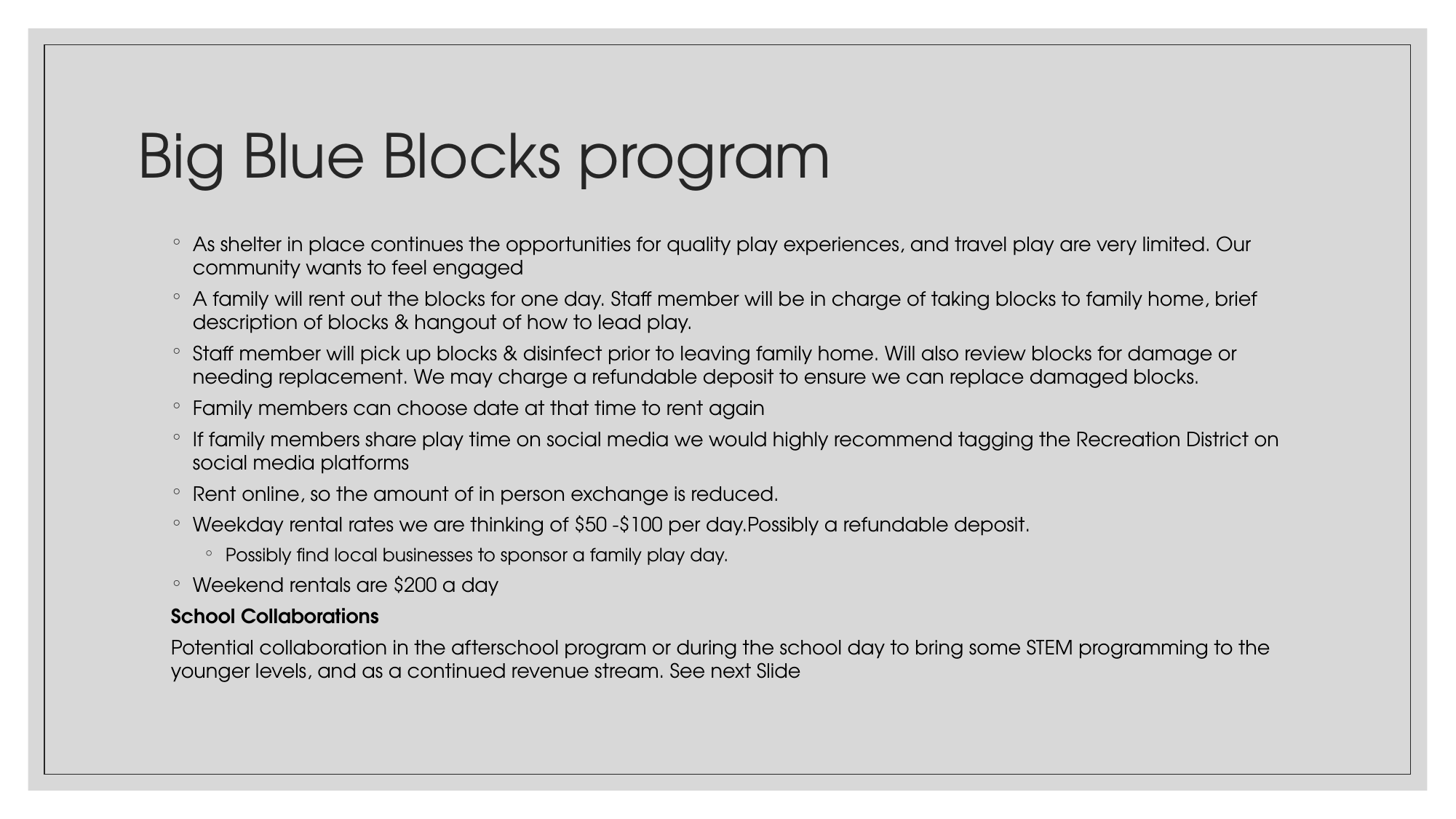

# Big Blue Blocks program

As shelter in place continues the opportunities for quality play experiences, and travel play are very limited. Our community wants to feel engaged
A family will rent out the blocks for one day. Staff member will be in charge of taking blocks to family home, brief description of blocks & hangout of how to lead play.
Staff member will pick up blocks & disinfect prior to leaving family home. Will also review blocks for damage or needing replacement. We may charge a refundable deposit to ensure we can replace damaged blocks.
Family members can choose date at that time to rent again
If family members share play time on social media we would highly recommend tagging the Recreation District on social media platforms
Rent online, so the amount of in person exchange is reduced.
Weekday rental rates we are thinking of $50 -$100 per day.Possibly a refundable deposit.
Possibly find local businesses to sponsor a family play day.
Weekend rentals are $200 a day
School Collaborations
Potential collaboration in the afterschool program or during the school day to bring some STEM programming to the younger levels, and as a continued revenue stream. See next Slide